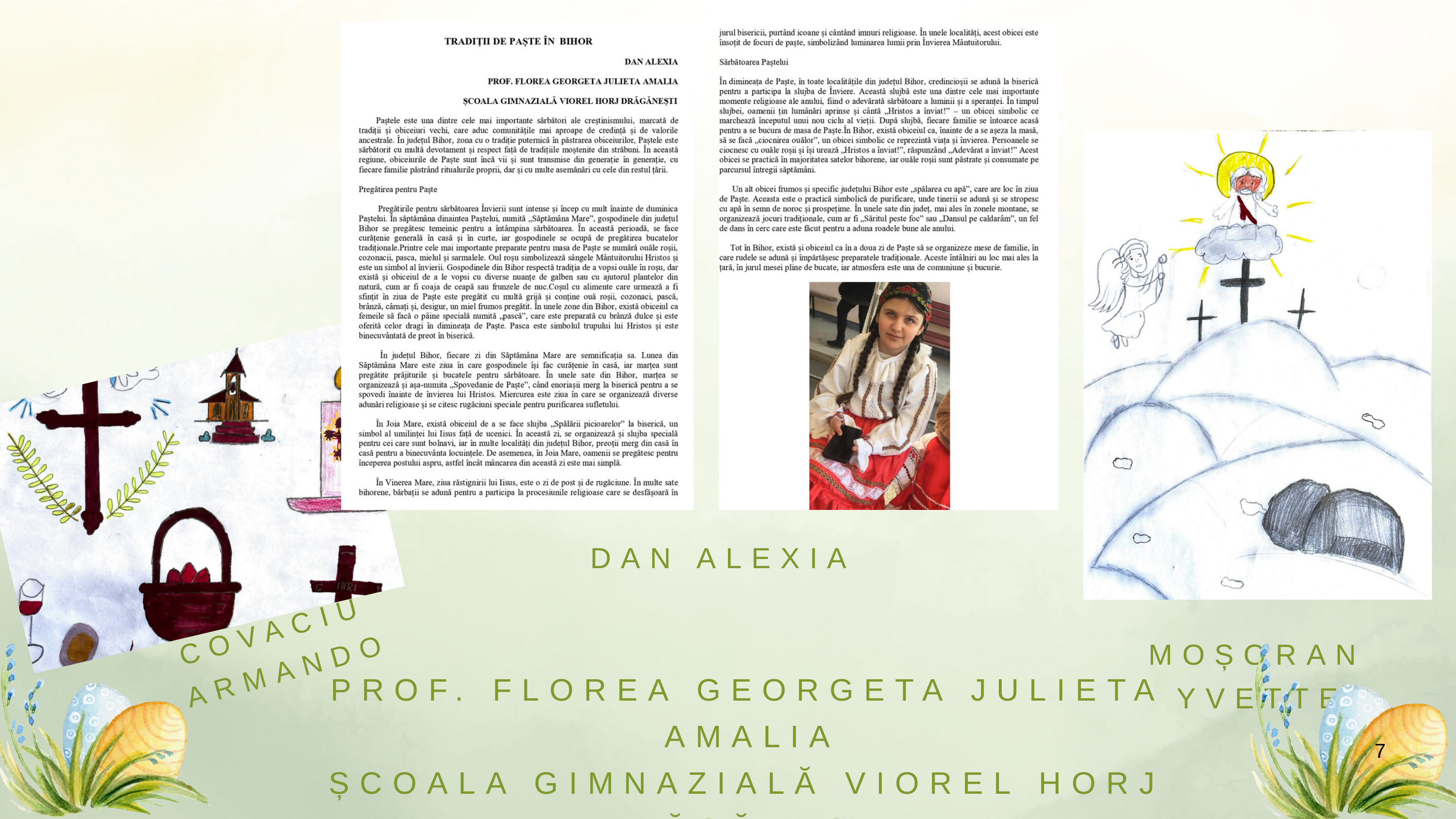

DAN ALEXIA
COVACIU ARMANDO
MOȘORAN YVETTE

PROF. FLOREA GEORGETA JULIETA AMALIA
ȘCOALA GIMNAZIALĂ VIOREL HORJ DRĂGĂNEȘTI

7